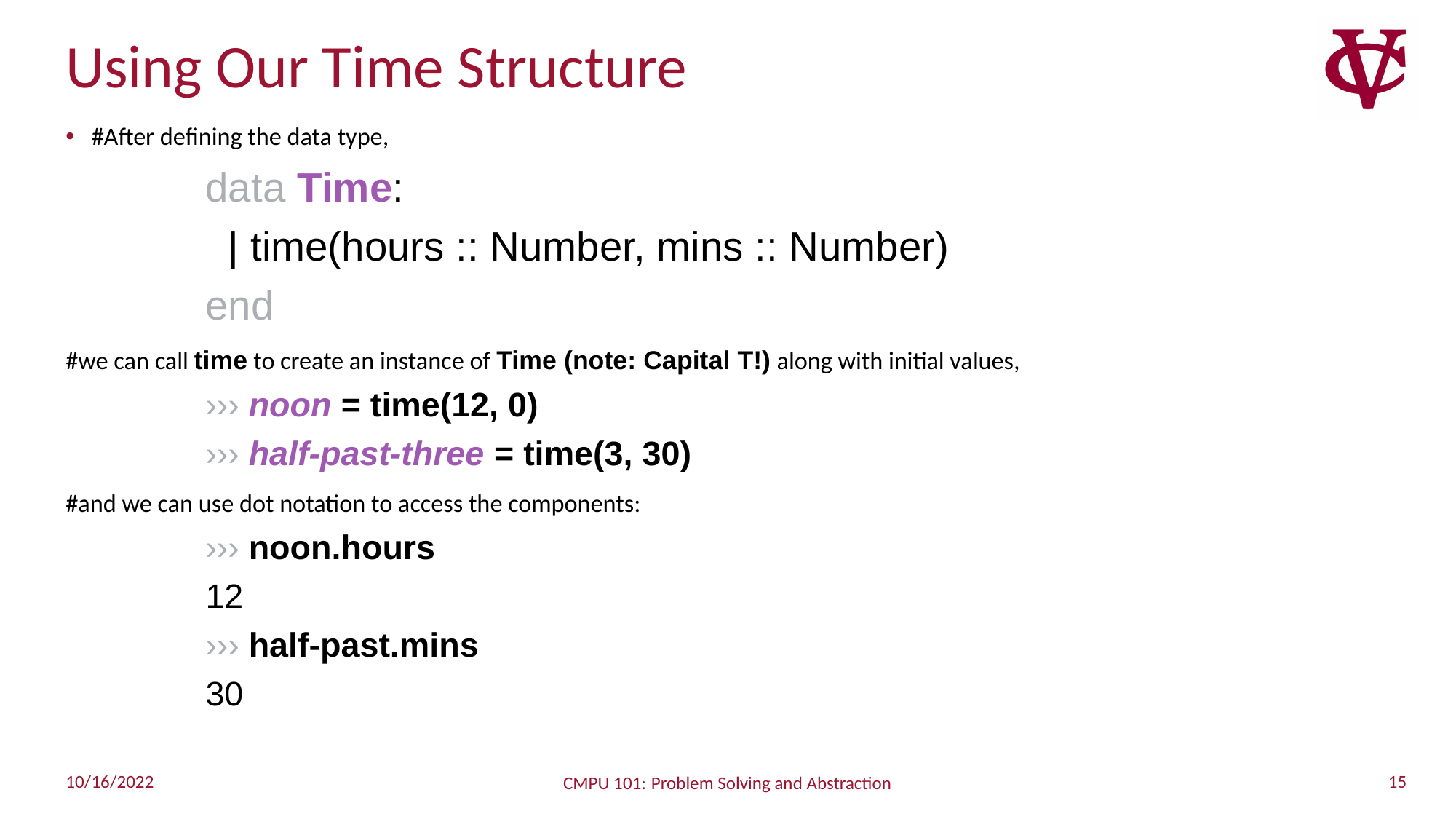

# Using Our Time Structure
#After defining the data type,
data Time:
  | time(hours :: Number, mins :: Number)
end
#we can call time to create an instance of Time (note: Capital T!) along with initial values,
››› noon = time(12, 0)
››› half-past-three = time(3, 30)
#and we can use dot notation to access the components:
››› noon.hours
12
››› half-past.mins
30

15
10/16/2022
CMPU 101: Problem Solving and Abstraction